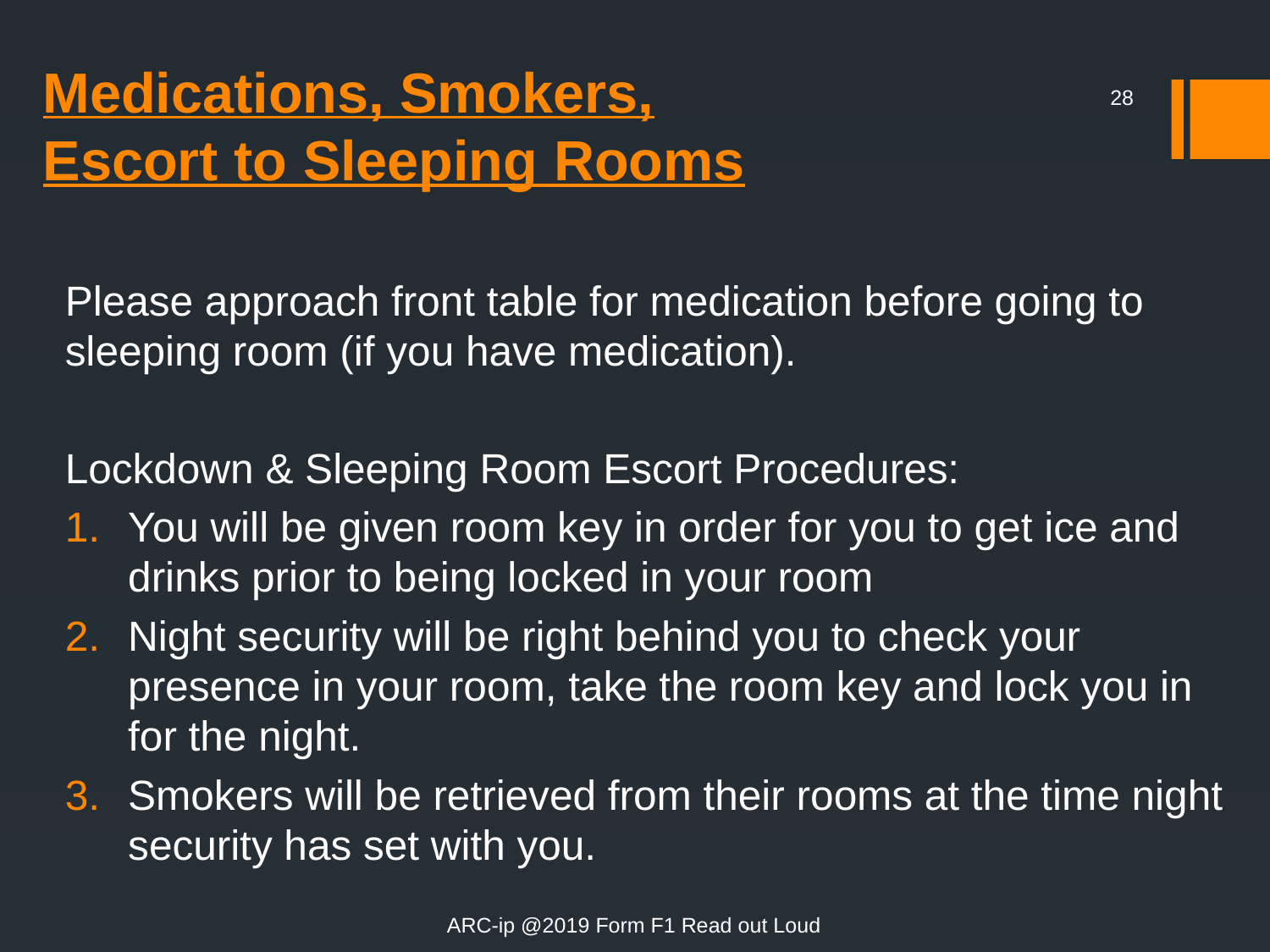

# Medications, Smokers, Escort to Sleeping Rooms
28
Please approach front table for medication before going to sleeping room (if you have medication).

Lockdown & Sleeping Room Escort Procedures:
You will be given room key in order for you to get ice and drinks prior to being locked in your room
Night security will be right behind you to check your presence in your room, take the room key and lock you in for the night.
Smokers will be retrieved from their rooms at the time night security has set with you.

ARC-ip @2019 Form F1 Read out Loud